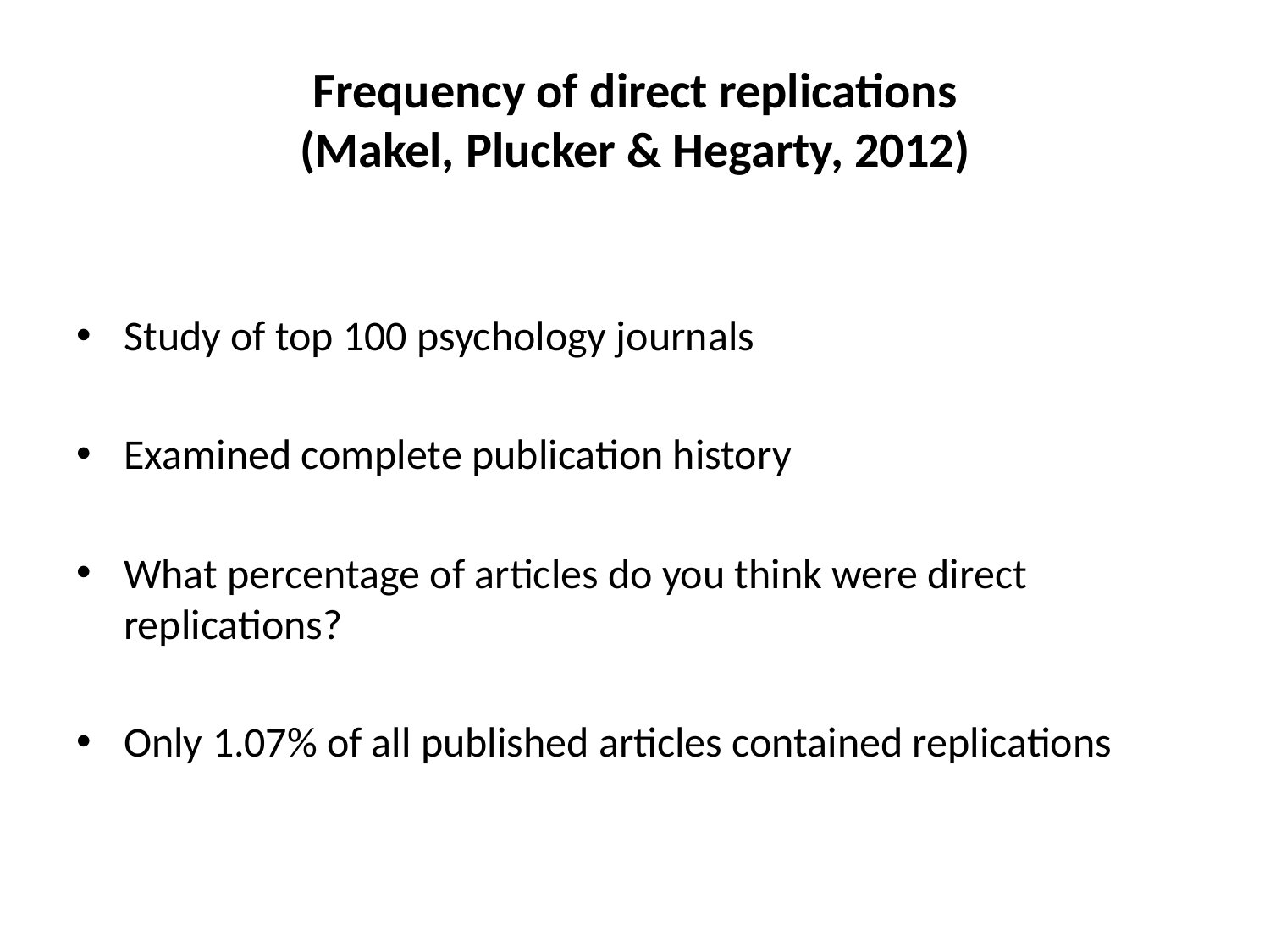

# Frequency of direct replications (Makel, Plucker & Hegarty, 2012)
Study of top 100 psychology journals

Examined complete publication history

What percentage of articles do you think were direct replications?

Only 1.07% of all published articles contained replications